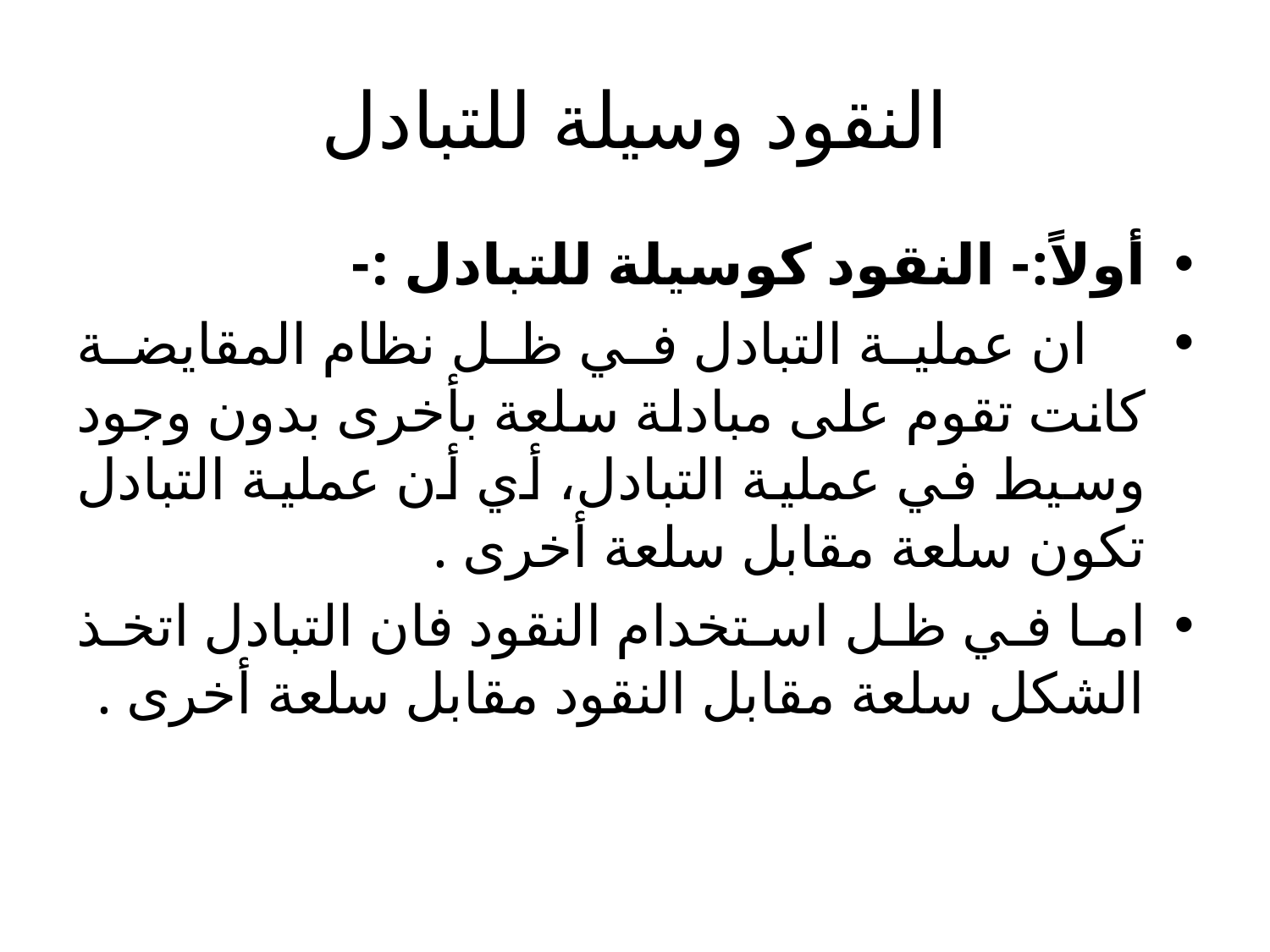

# النقود وسيلة للتبادل
أولاً:- النقود كوسيلة للتبادل :-
    ان عملية التبادل في ظل نظام المقايضة كانت تقوم على مبادلة سلعة بأخرى بدون وجود وسيط في عملية التبادل، أي أن عملية التبادل تكون سلعة مقابل سلعة أخرى .
اما في ظل استخدام النقود فان التبادل اتخذ الشكل سلعة مقابل النقود مقابل سلعة أخرى .